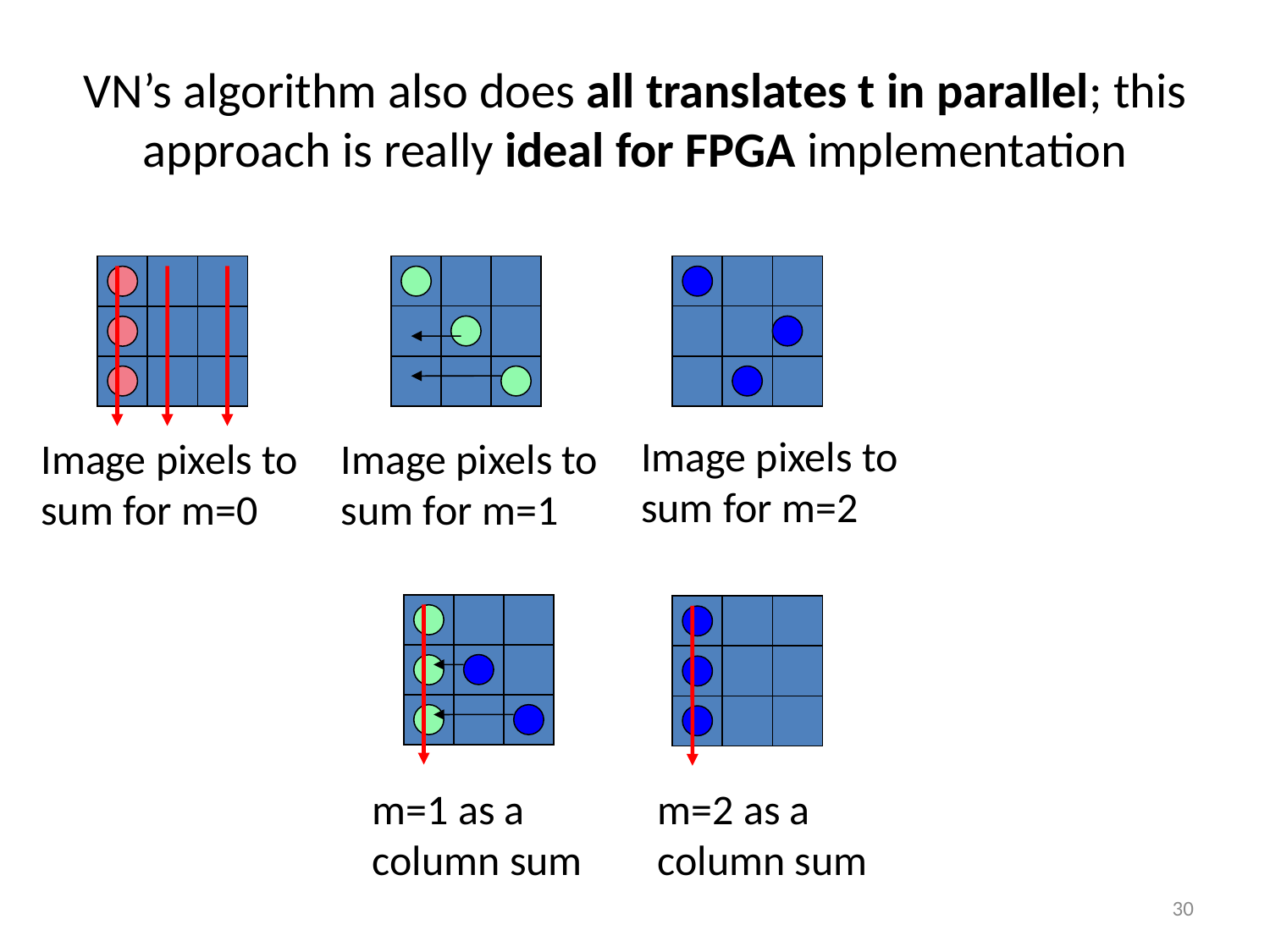

# VN’s algorithm also does all translates t in parallel; this approach is really ideal for FPGA implementation

Image pixels to sum for m=2
Image pixels to sum for m=0
Image pixels to sum for m=1

m=1 as a column sum
m=2 as a column sum
30